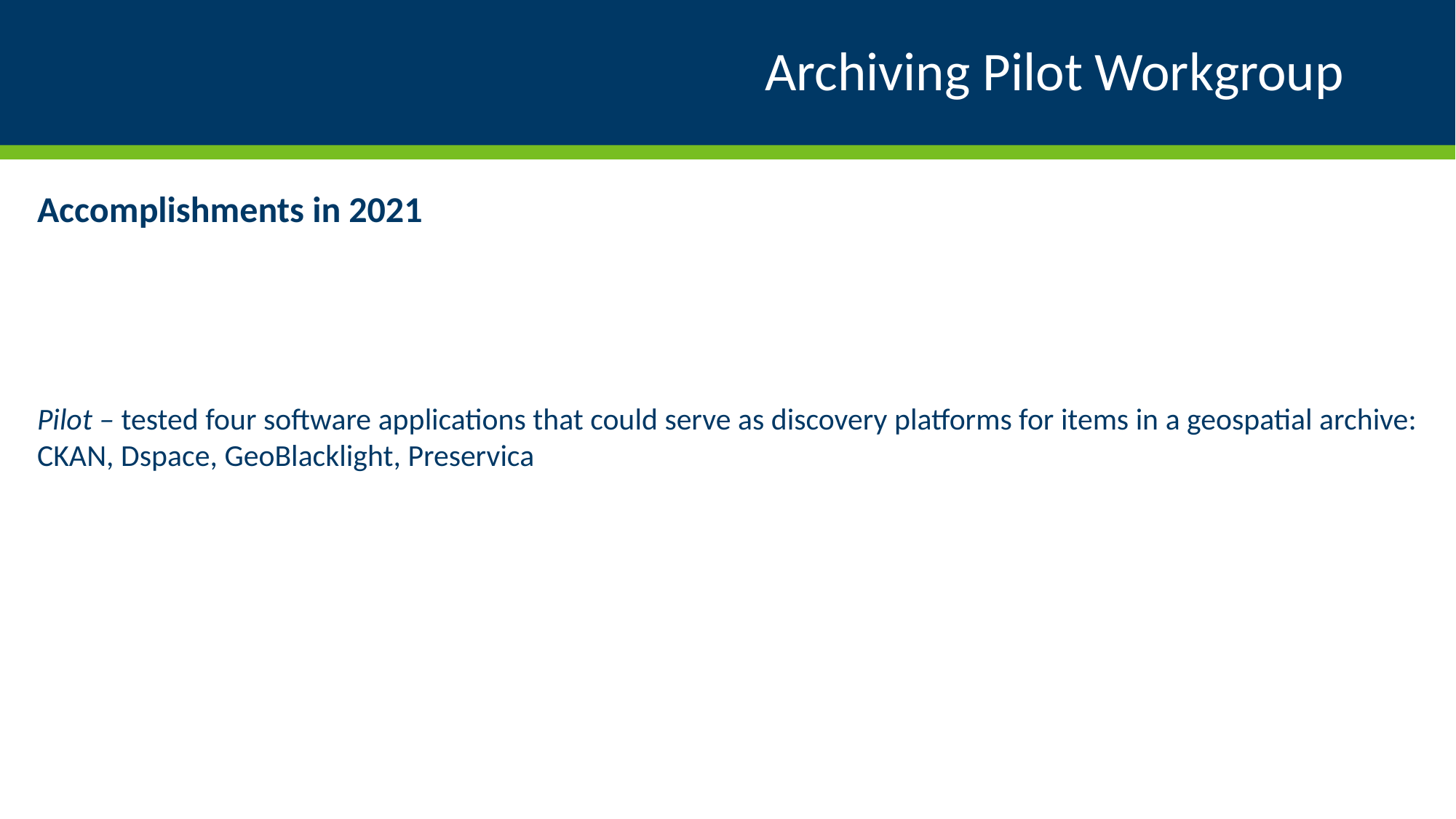

# Archiving Pilot Workgroup
Accomplishments in 2021

Pilot – tested four software applications that could serve as discovery platforms for items in a geospatial archive: CKAN, Dspace, GeoBlacklight, Preservica